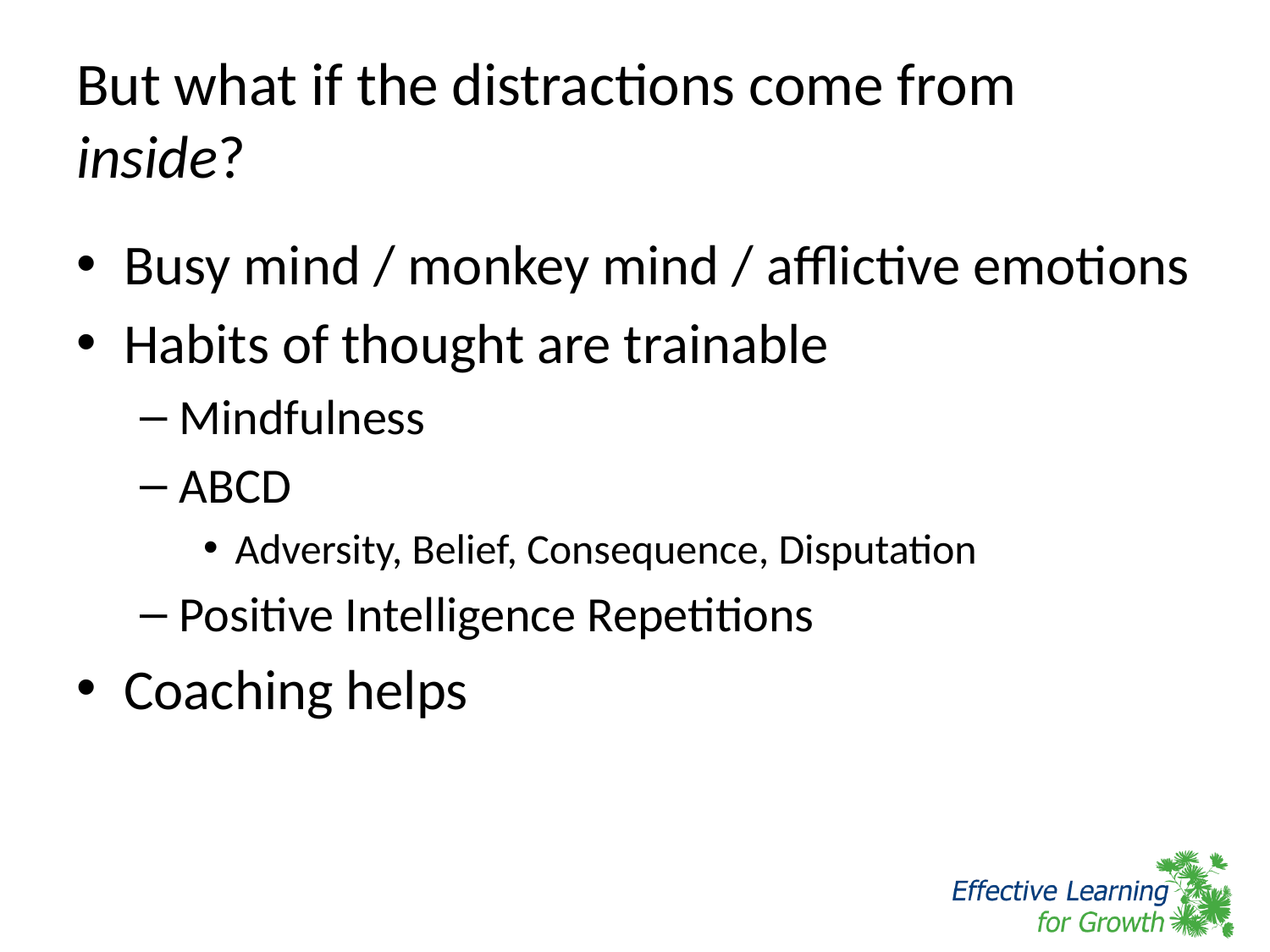

# But what if the distractions come from inside?
Busy mind / monkey mind / afflictive emotions
Habits of thought are trainable
Mindfulness
ABCD
Adversity, Belief, Consequence, Disputation
Positive Intelligence Repetitions
Coaching helps